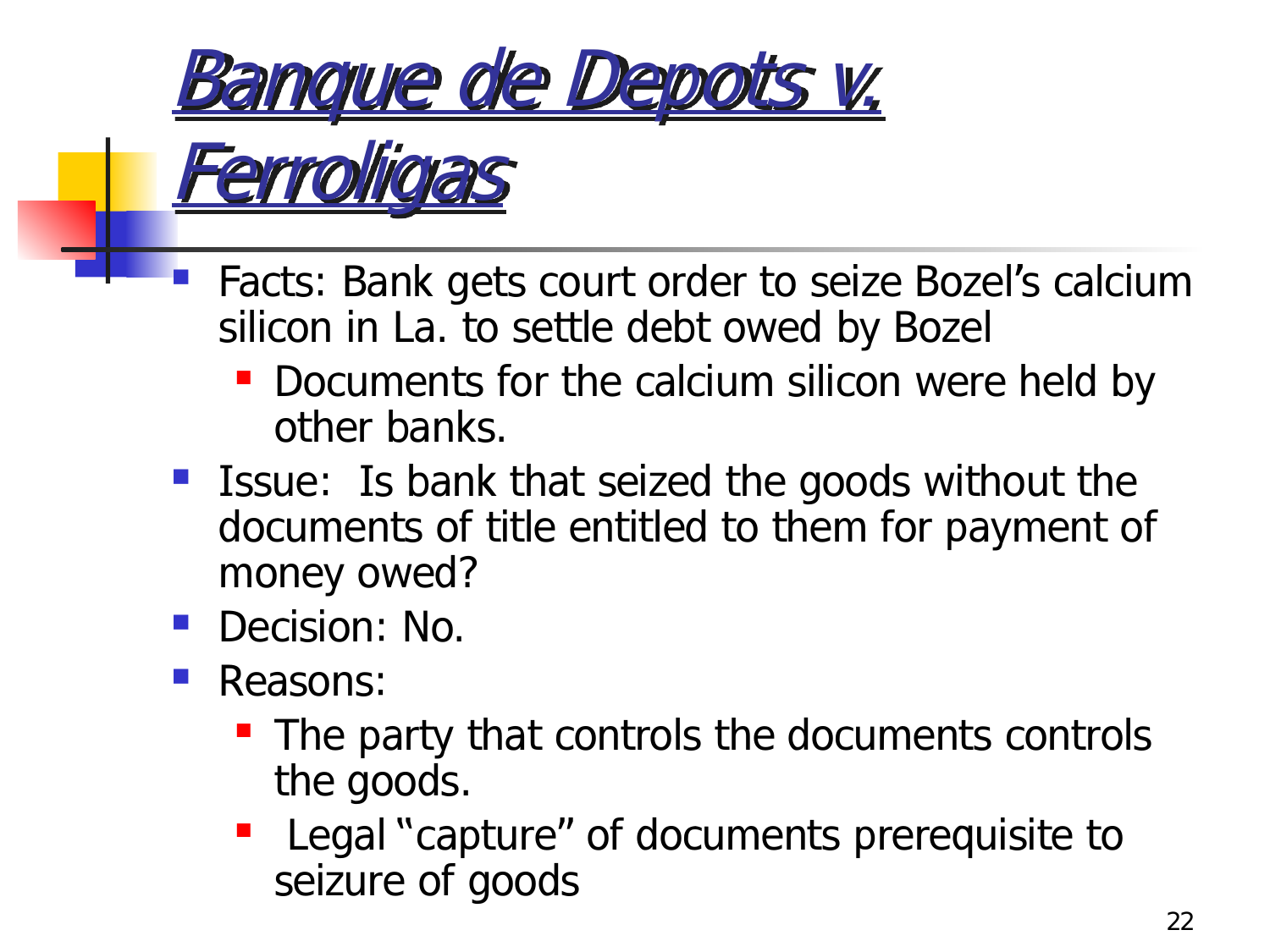

# Banque de Depots v. Ferroligas
Facts: Bank gets court order to seize Bozel’s calcium silicon in La. to settle debt owed by Bozel
Documents for the calcium silicon were held by other banks.
Issue:  Is bank that seized the goods without the documents of title entitled to them for payment of money owed?
Decision: No.
Reasons:
The party that controls the documents controls the goods.
 Legal “capture” of documents prerequisite to seizure of goods
22